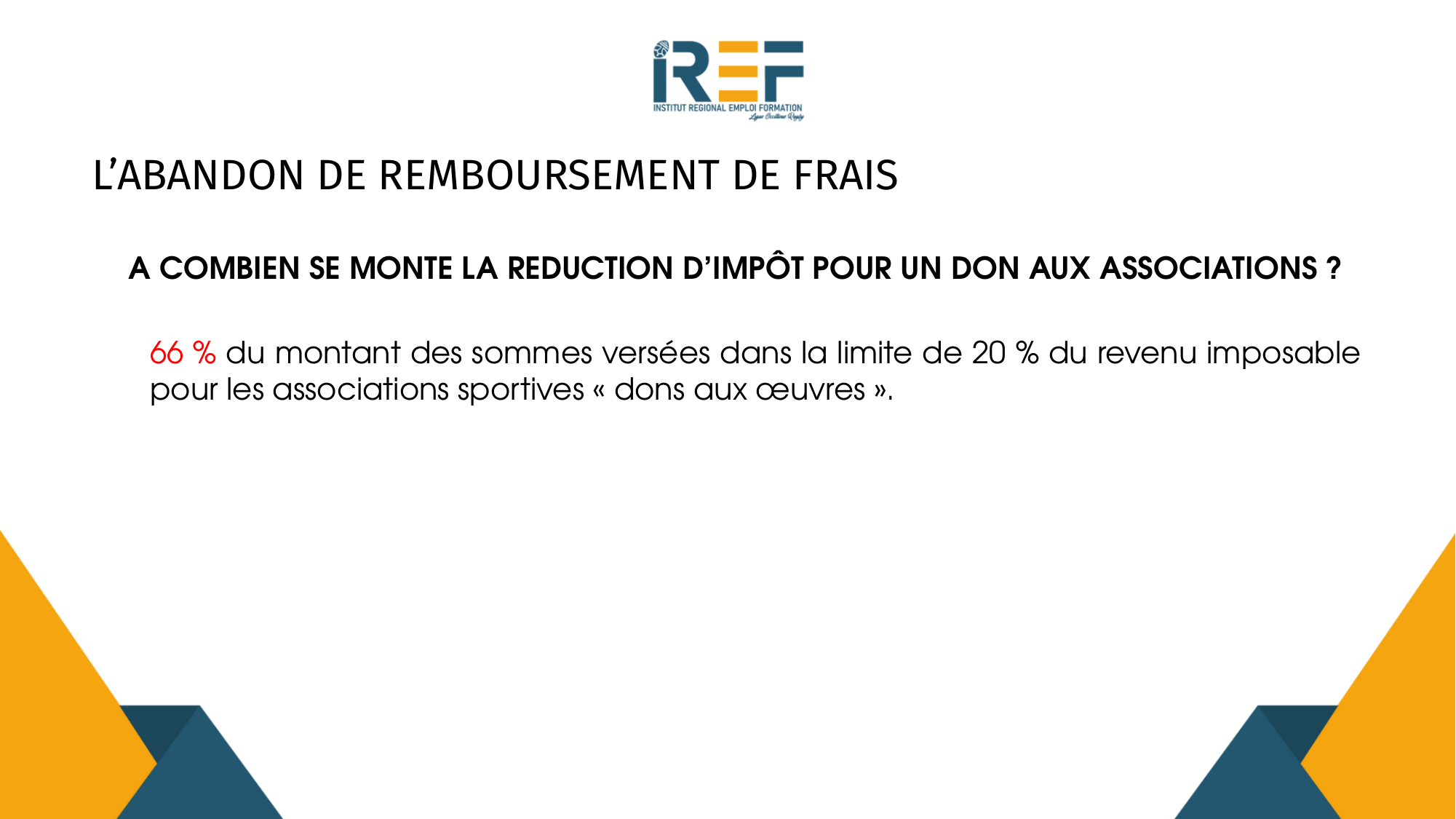

# L’ABANDON DE REMBOURSEMENT DE FRAIS
A COMBIEN SE MONTE LA REDUCTION D’IMPÔT POUR UN DON AUX ASSOCIATIONS ?

66 % du montant des sommes versées dans la limite de 20 % du revenu imposable pour les associations sportives « dons aux œuvres ».